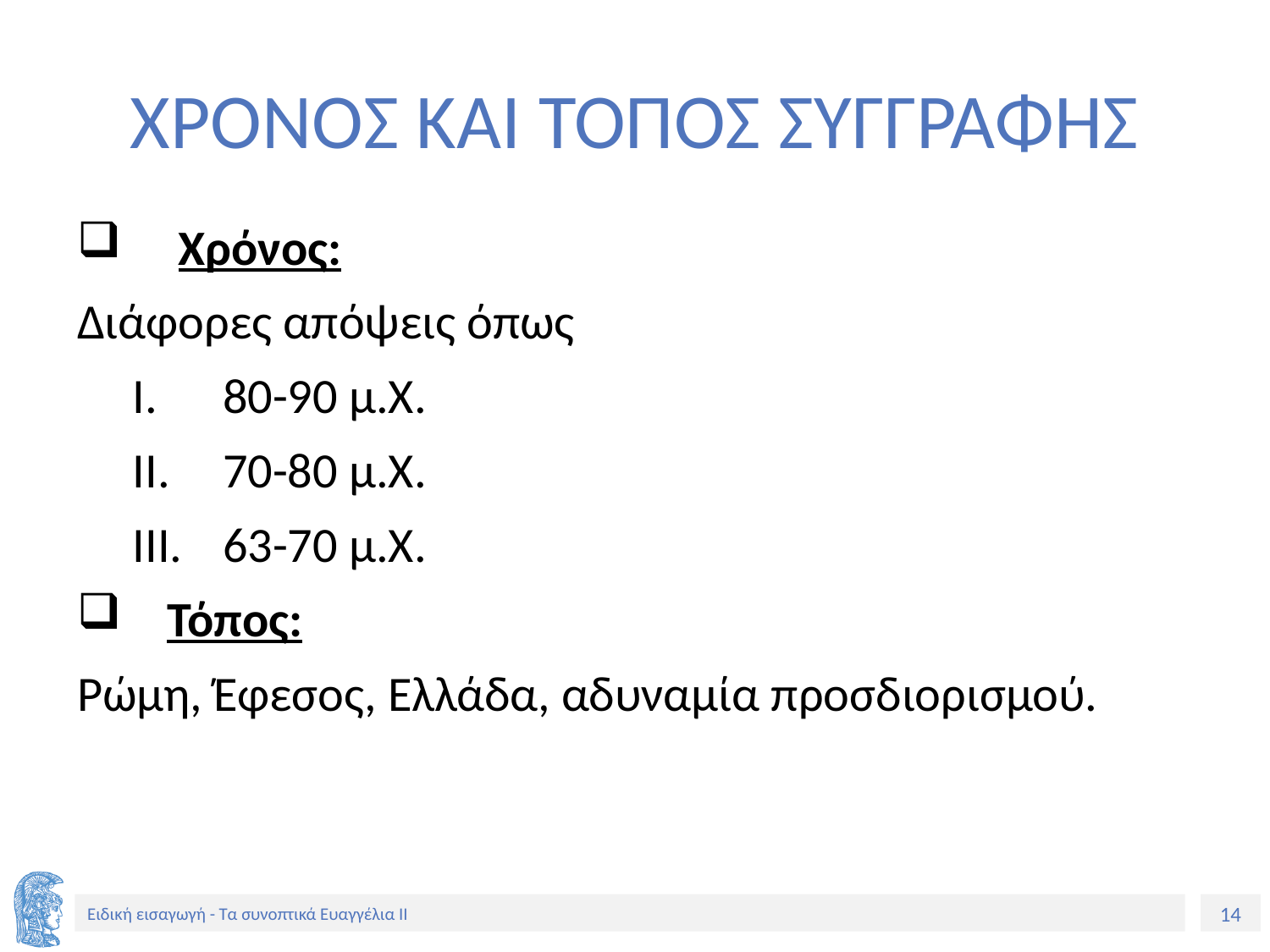

# ΧΡΟΝΟΣ ΚΑΙ ΤΟΠΟΣ ΣΥΓΓΡΑΦΗΣ
 Χρόνος:
Διάφορες απόψεις όπως
80-90 μ.Χ.
70-80 μ.Χ.
63-70 μ.Χ.
Τόπος:
Ρώμη, Έφεσος, Ελλάδα, αδυναμία προσδιορισμού.